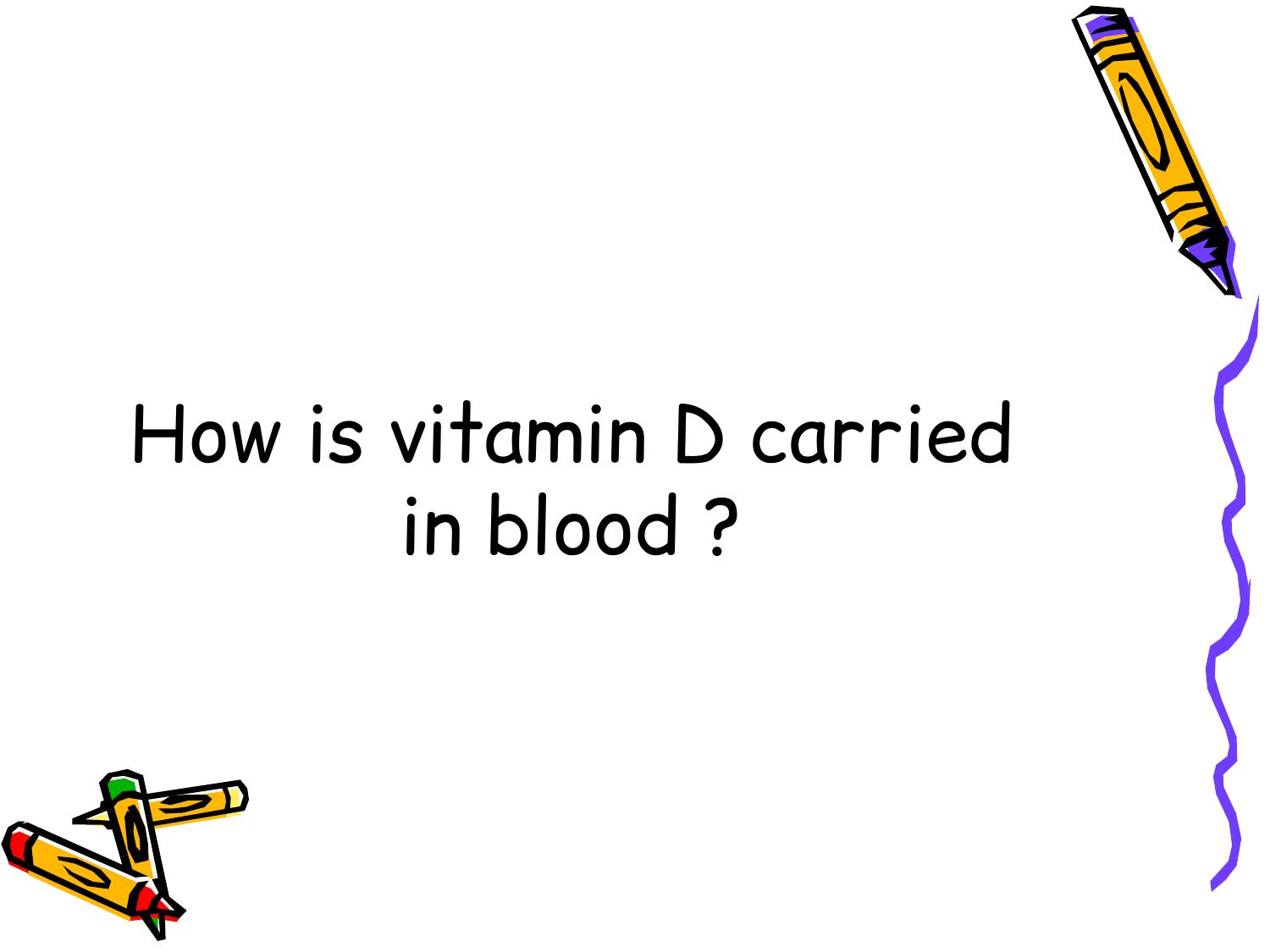

# How is vitamin D carried in blood ?